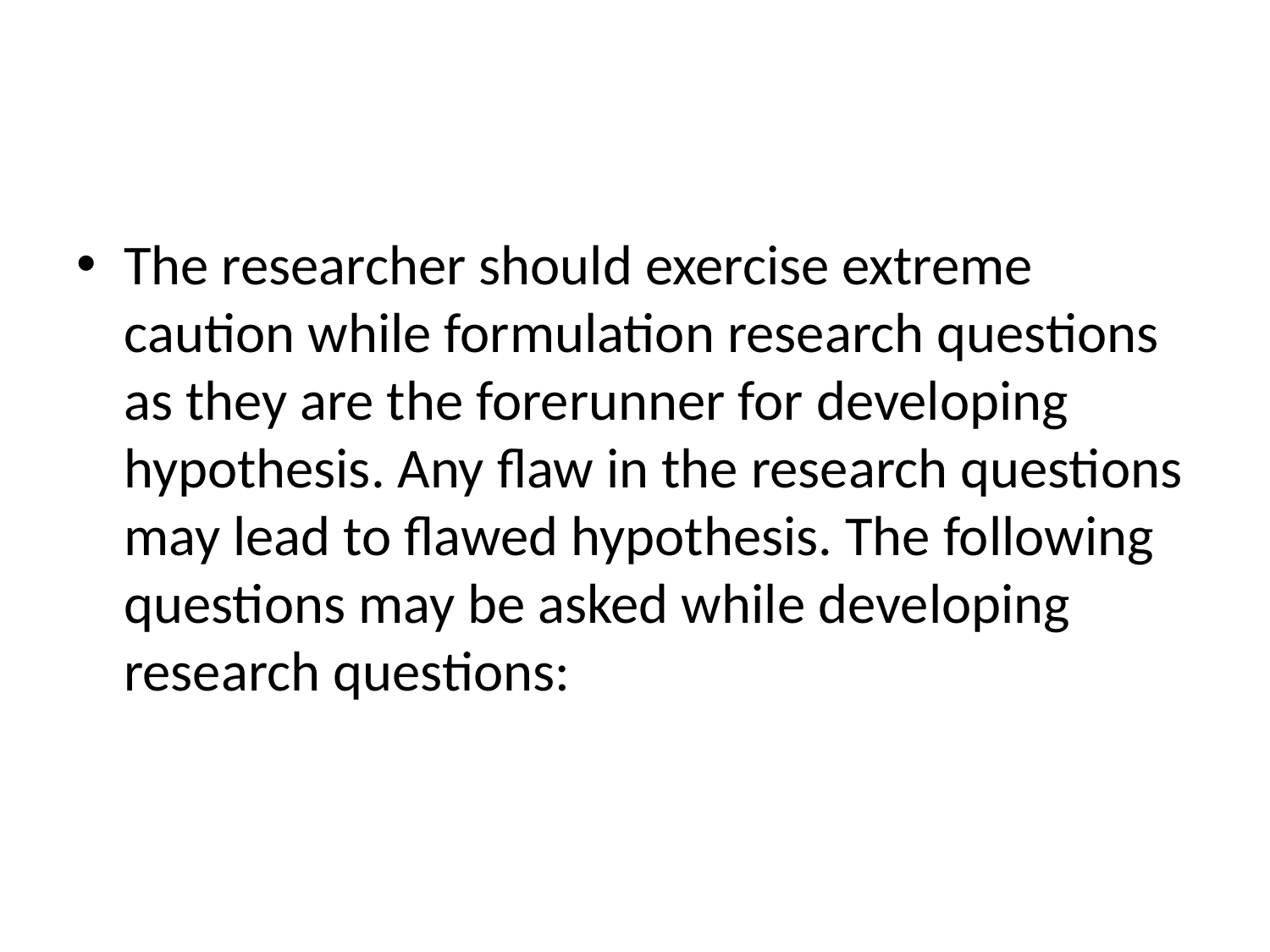

#
The researcher should exercise extreme caution while formulation research questions as they are the forerunner for developing hypothesis. Any flaw in the research questions may lead to flawed hypothesis. The following questions may be asked while developing research questions: